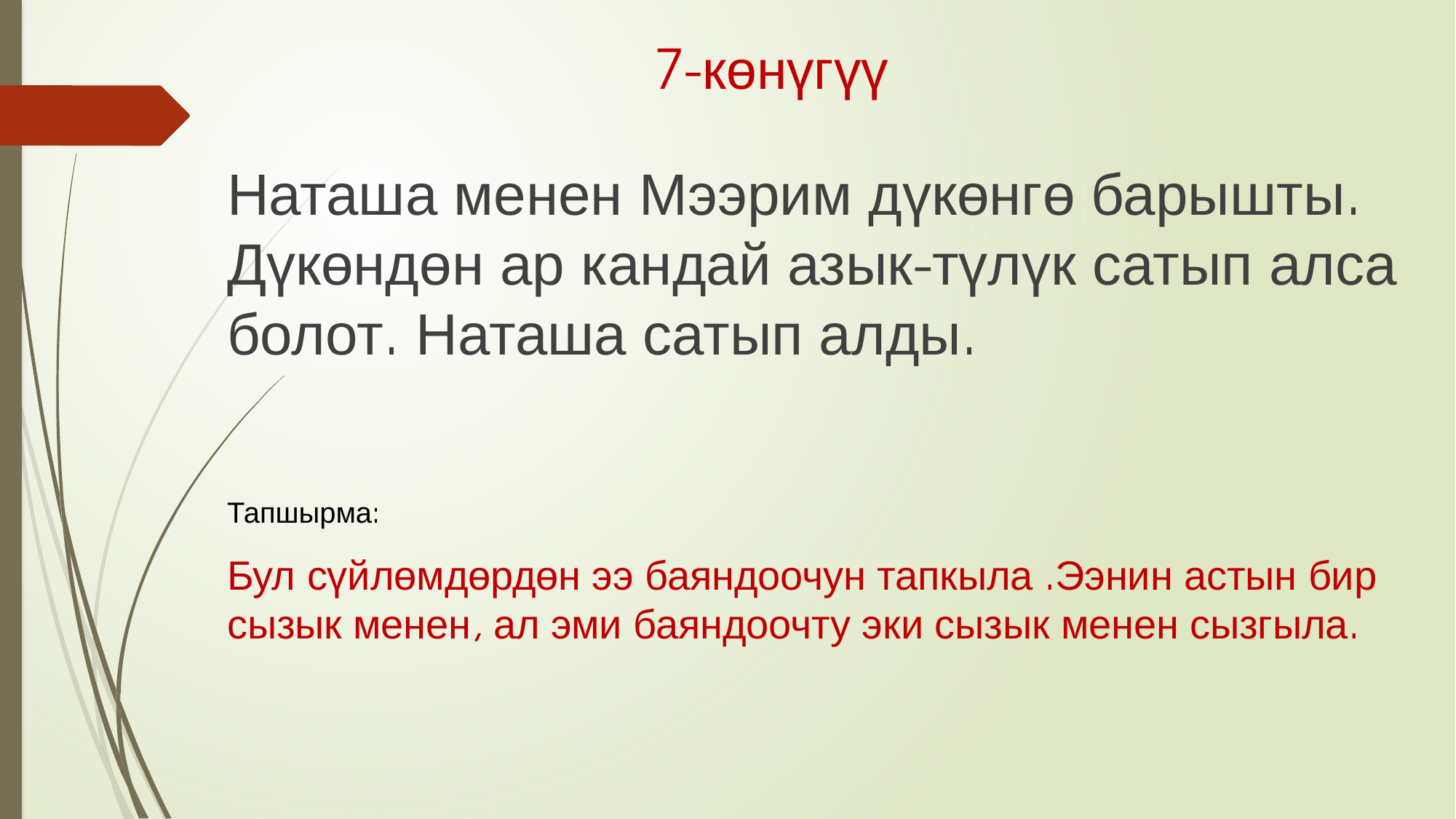

# 7-көнүгүү

Наташа менен Мээрим дүкөнгө барышты. Дүкөндөн ар кандай азык-түлүк сатып алса болот. Наташа сатып алды.

Тапшырма:
Бул сүйлөмдөрдөн ээ баяндоочун тапкыла .Ээнин астын бир сызык менен, ал эми баяндоочту эки сызык менен сызгыла.